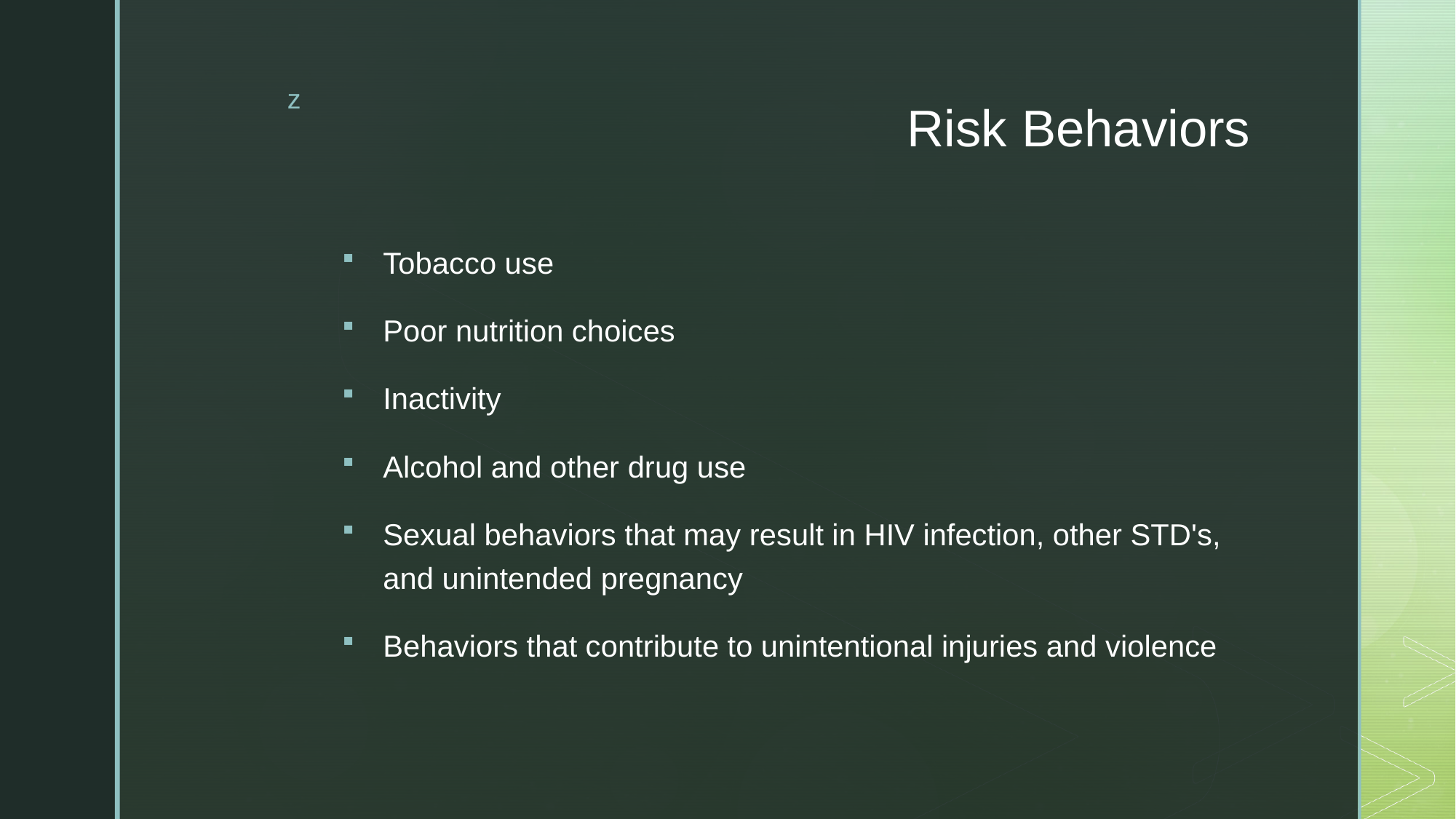

# Risk Behaviors
Tobacco use
Poor nutrition choices
Inactivity
Alcohol and other drug use
Sexual behaviors that may result in HIV infection, other STD's, and unintended pregnancy
Behaviors that contribute to unintentional injuries and violence